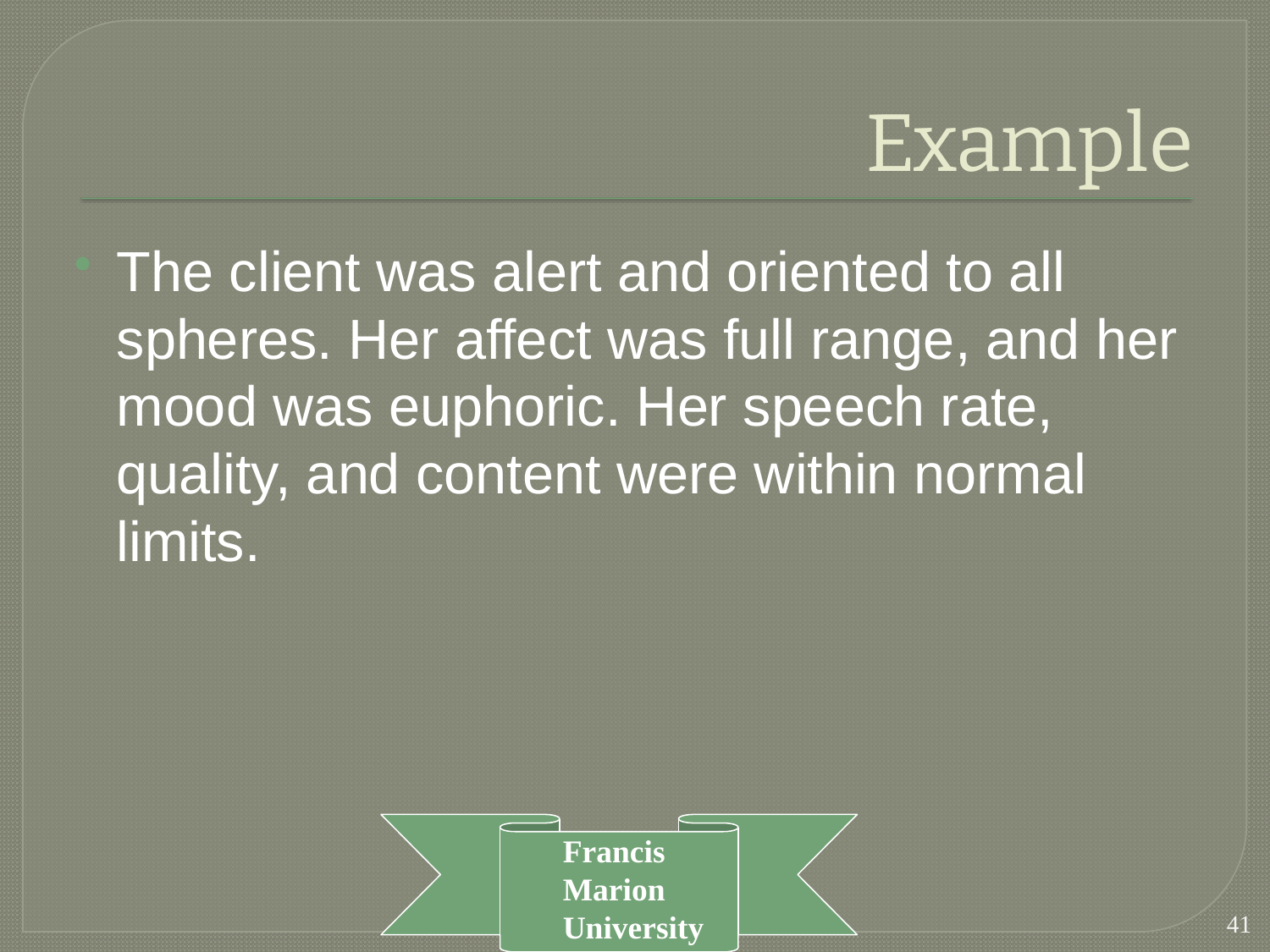

# Example
The client was alert and oriented to all spheres. Her affect was full range, and her mood was euphoric. Her speech rate, quality, and content were within normal limits.
41